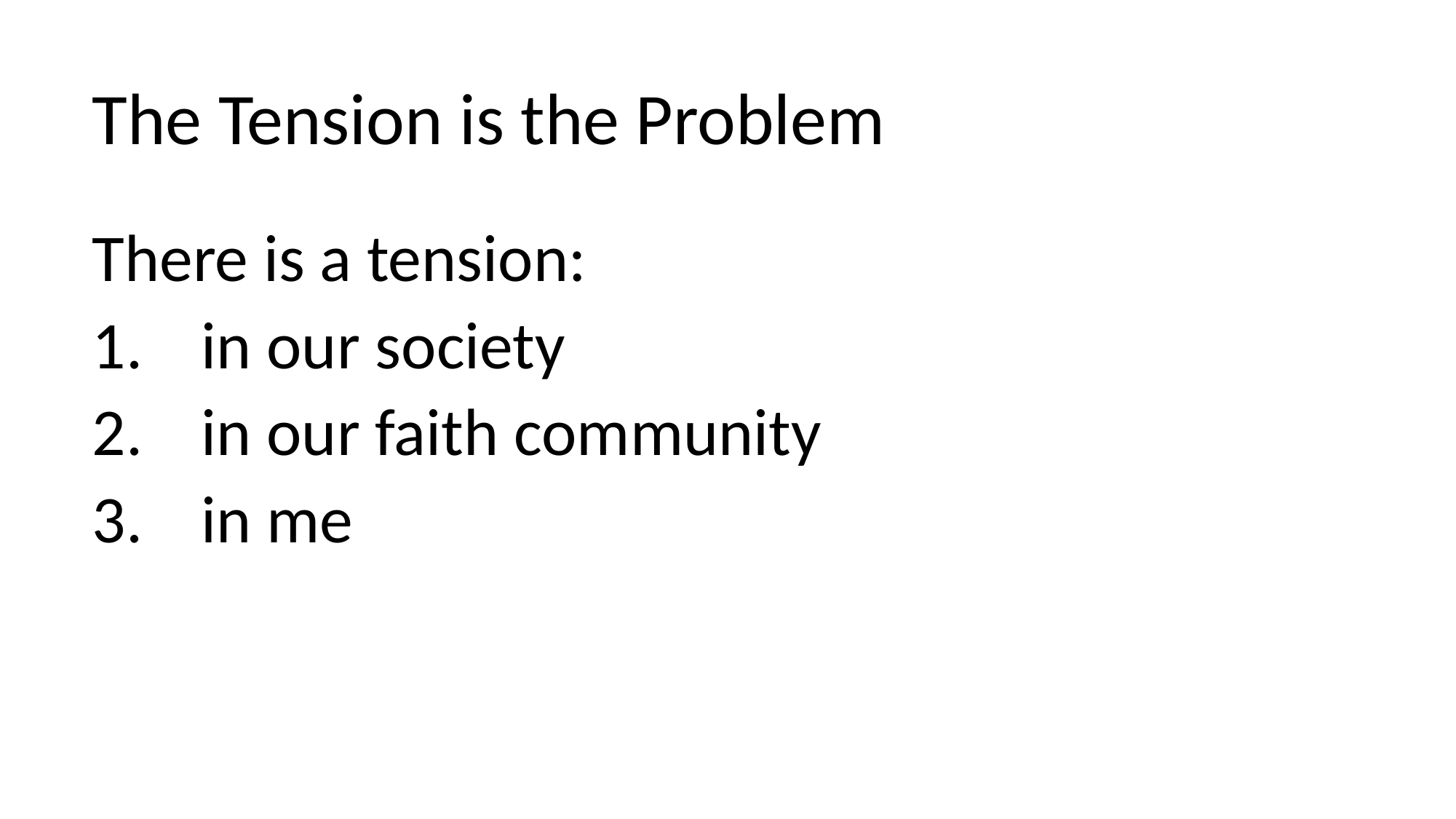

# The Tension is the Problem
There is a tension:
in our society
in our faith community
in me